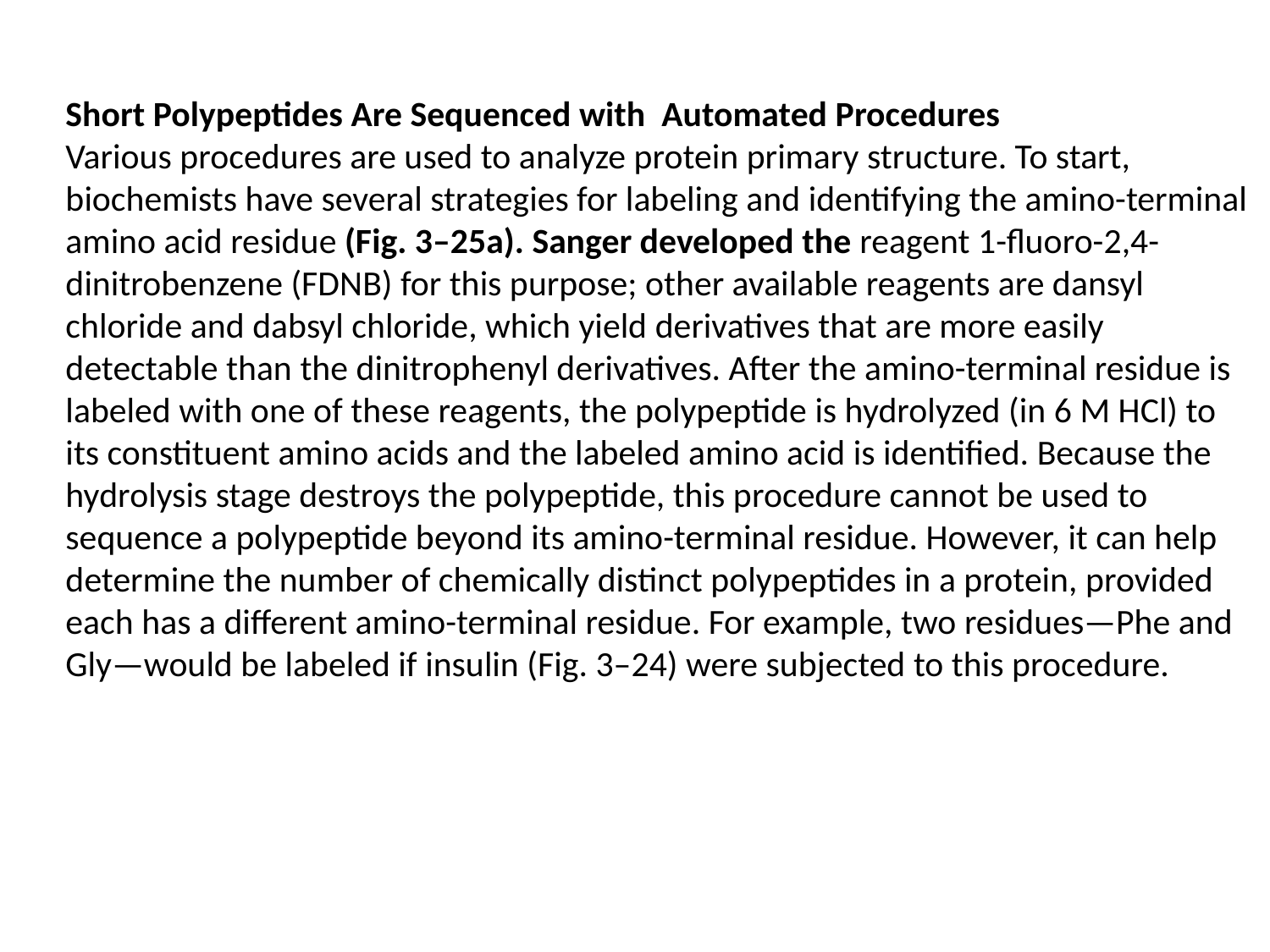

Short Polypeptides Are Sequenced with  Automated Procedures
Various procedures are used to analyze protein primary structure. To start, biochemists have several strategies for labeling and identifying the amino-terminal amino acid residue (Fig. 3–25a). Sanger developed the reagent 1-fluoro-2,4-dinitrobenzene (FDNB) for this purpose; other available reagents are dansyl chloride and dabsyl chloride, which yield derivatives that are more easily detectable than the dinitrophenyl derivatives. After the amino-terminal residue is labeled with one of these reagents, the polypeptide is hydrolyzed (in 6 M HCl) to its constituent amino acids and the labeled amino acid is identified. Because the hydrolysis stage destroys the polypeptide, this procedure cannot be used to sequence a polypeptide beyond its amino-terminal residue. However, it can help determine the number of chemically distinct polypeptides in a protein, provided each has a different amino-terminal residue. For example, two residues—Phe and Gly—would be labeled if insulin (Fig. 3–24) were subjected to this procedure.